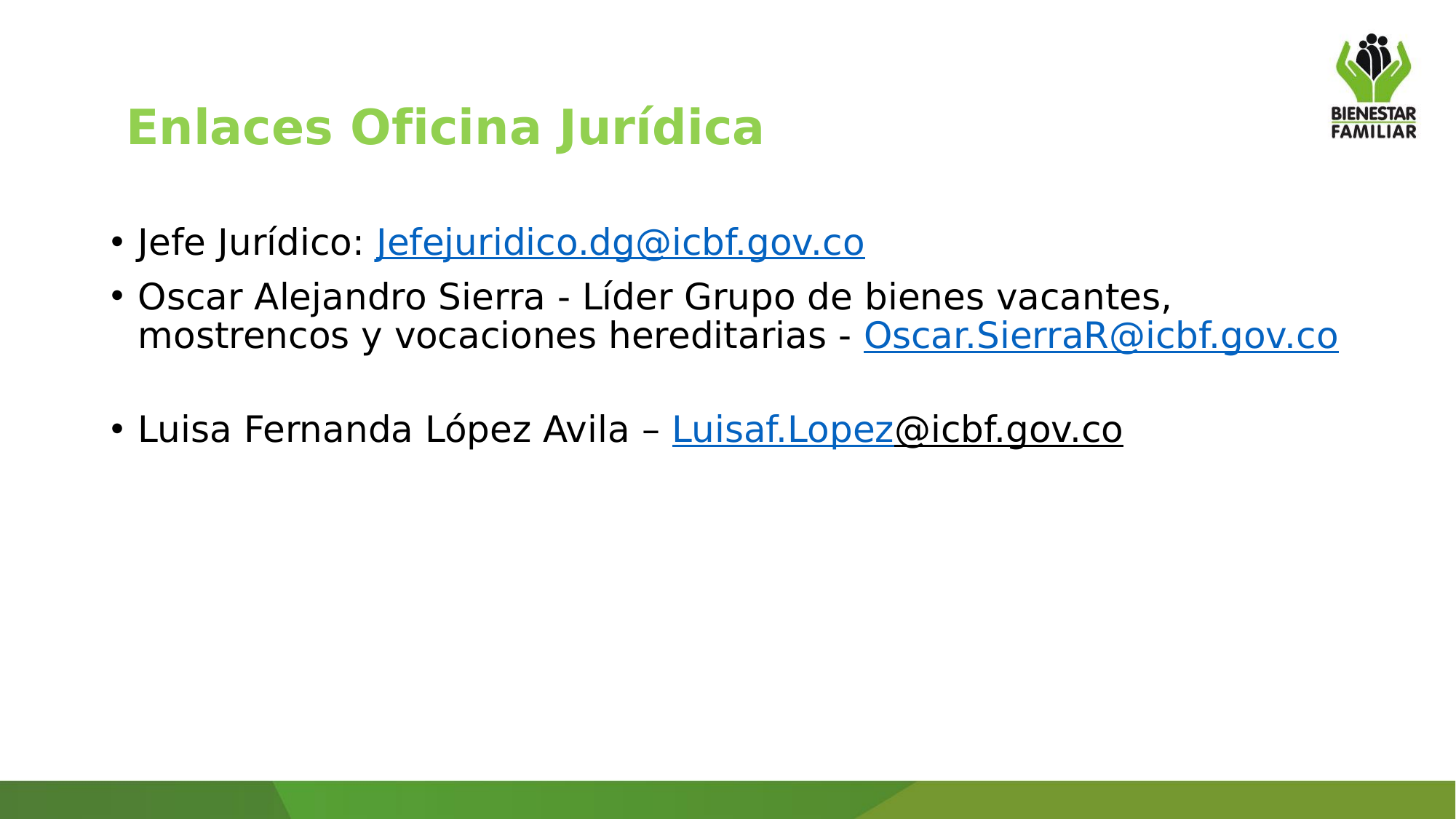

# Enlaces Oficina Jurídica
Jefe Jurídico: Jefejuridico.dg@icbf.gov.co
Oscar Alejandro Sierra - Líder Grupo de bienes vacantes, mostrencos y vocaciones hereditarias - Oscar.SierraR@icbf.gov.co
Luisa Fernanda López Avila – Luisaf.Lopez@icbf.gov.co